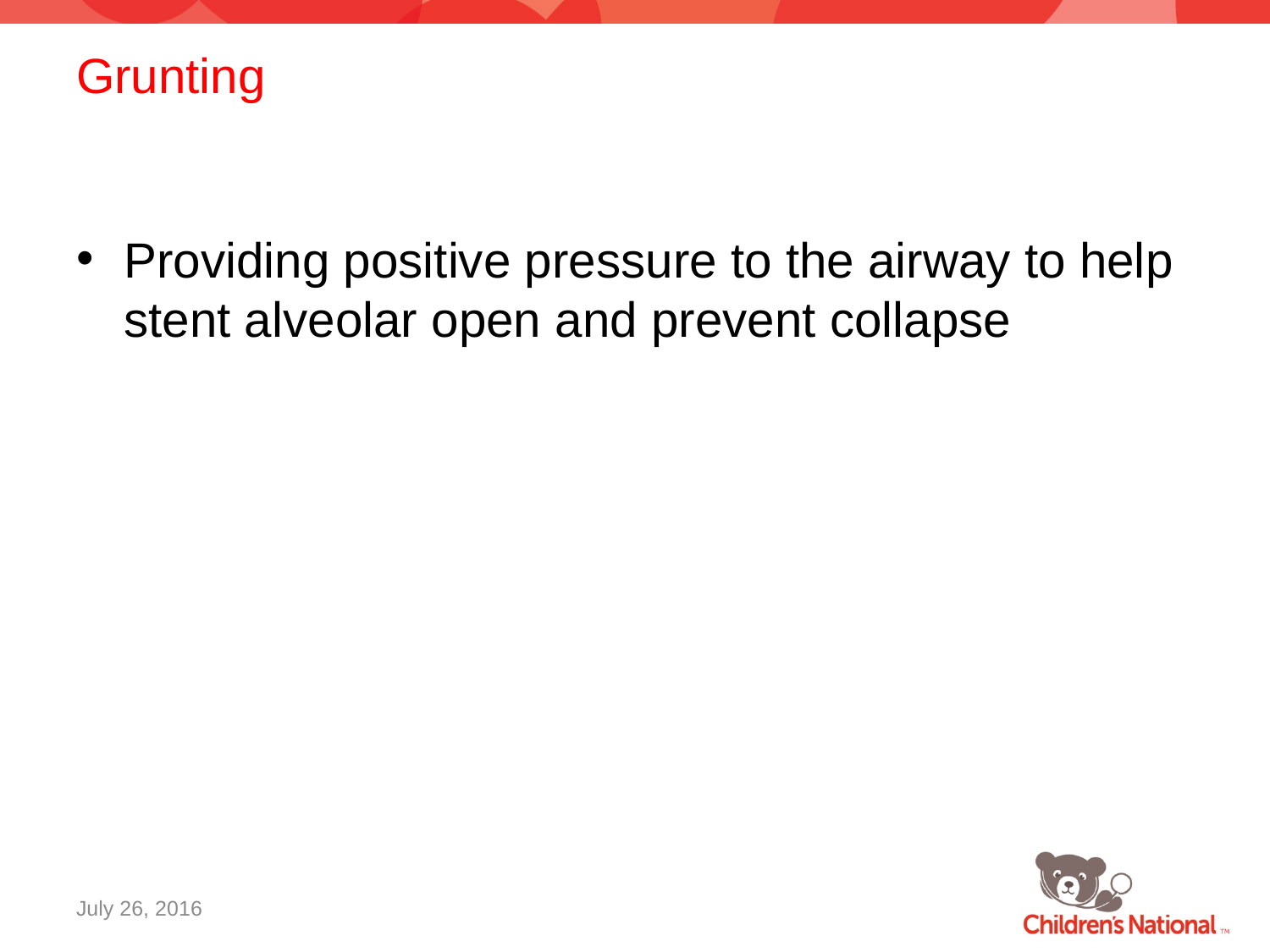

# Grunting
Providing positive pressure to the airway to help stent alveolar open and prevent collapse
July 26, 2016